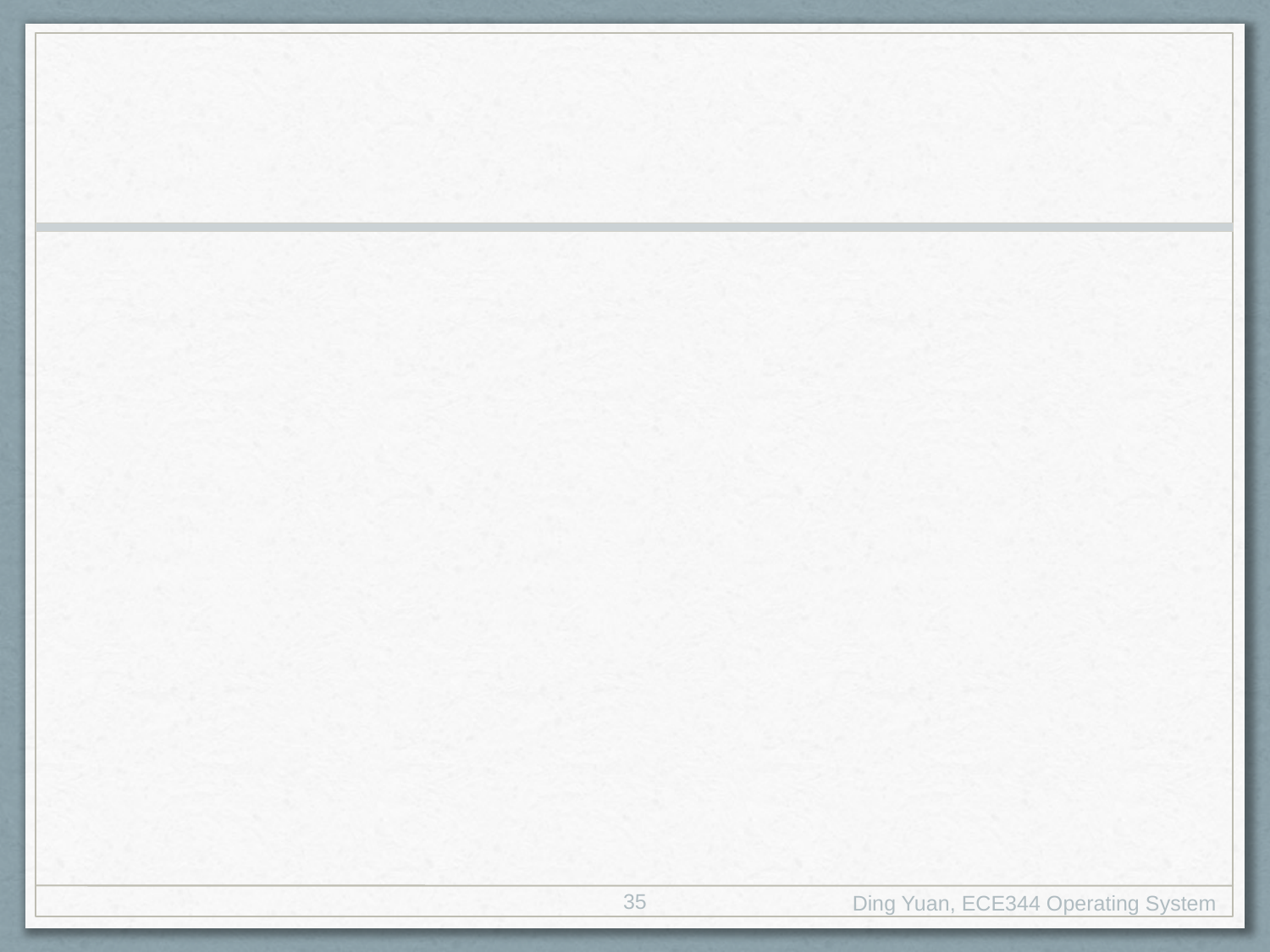

#

35
Ding Yuan, ECE344 Operating System